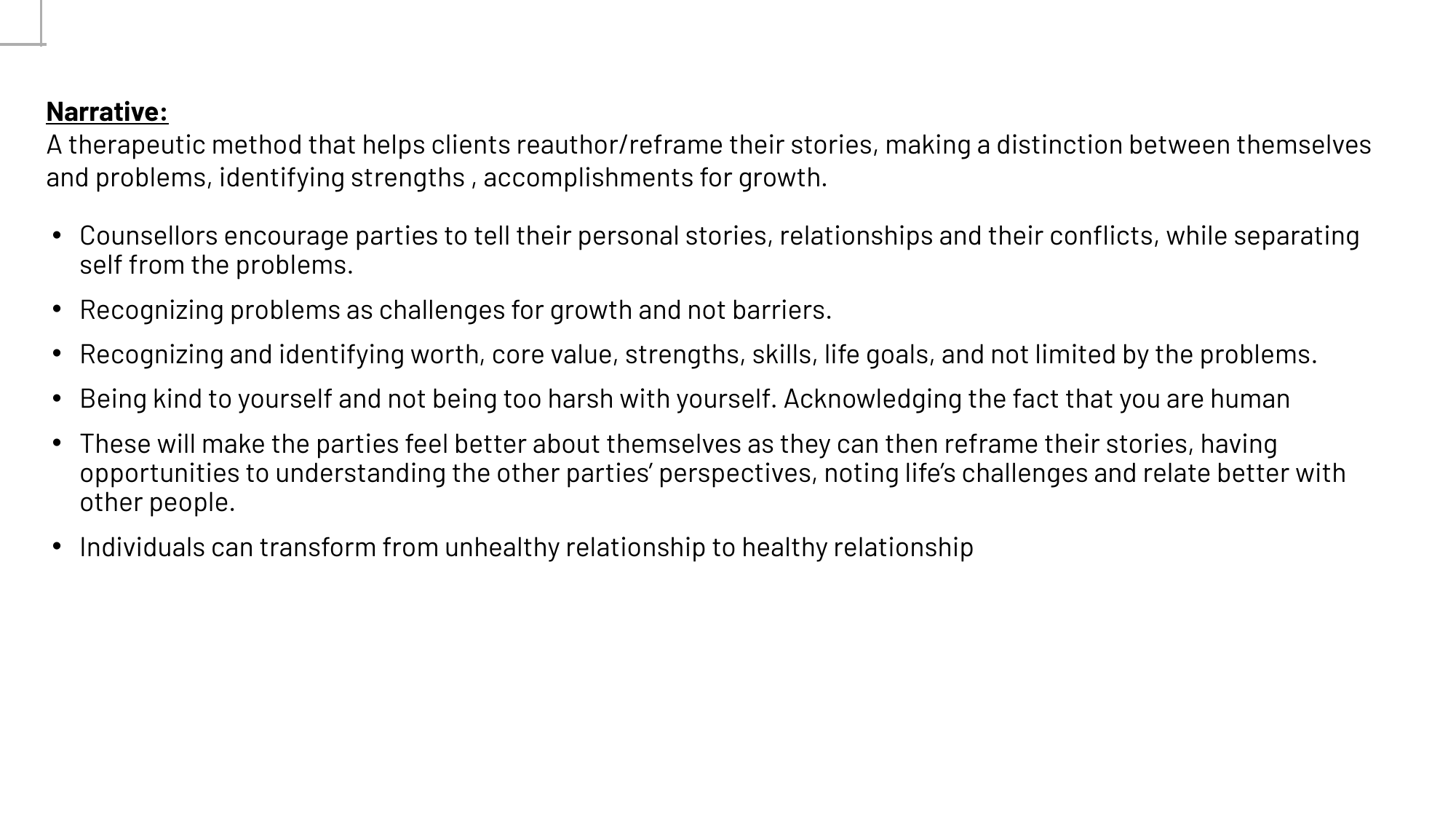

Narrative:
A therapeutic method that helps clients reauthor/reframe their stories, making a distinction between themselves and problems, identifying strengths , accomplishments for growth.
Counsellors encourage parties to tell their personal stories, relationships and their conflicts, while separating self from the problems.
Recognizing problems as challenges for growth and not barriers.
Recognizing and identifying worth, core value, strengths, skills, life goals, and not limited by the problems.
Being kind to yourself and not being too harsh with yourself. Acknowledging the fact that you are human
These will make the parties feel better about themselves as they can then reframe their stories, having opportunities to understanding the other parties’ perspectives, noting life’s challenges and relate better with other people.
Individuals can transform from unhealthy relationship to healthy relationship